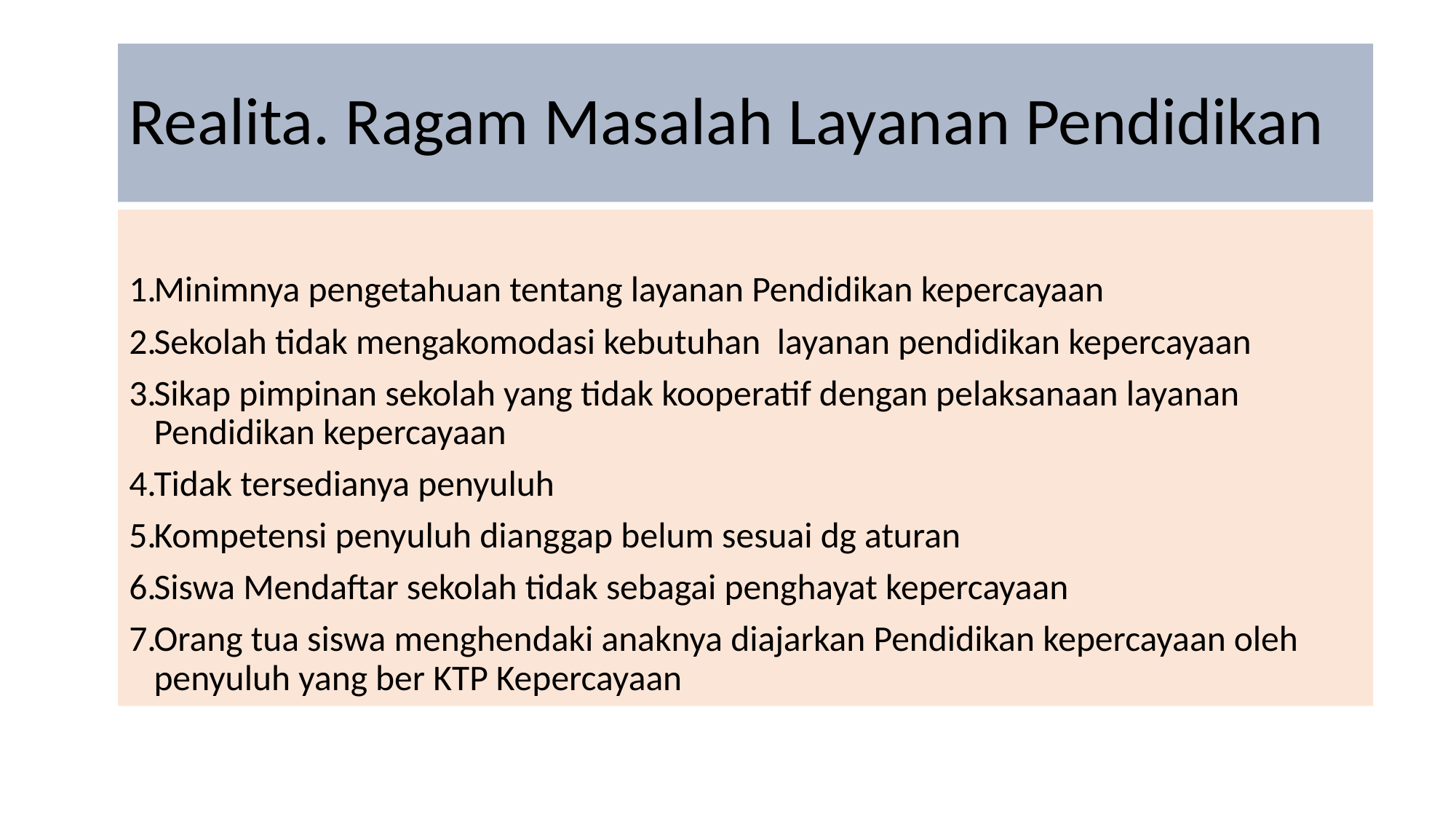

# Realita. Ragam Masalah Layanan Pendidikan

Minimnya pengetahuan tentang layanan Pendidikan kepercayaan
Sekolah tidak mengakomodasi kebutuhan  layanan pendidikan kepercayaan
Sikap pimpinan sekolah yang tidak kooperatif dengan pelaksanaan layanan Pendidikan kepercayaan
Tidak tersedianya penyuluh
Kompetensi penyuluh dianggap belum sesuai dg aturan
Siswa Mendaftar sekolah tidak sebagai penghayat kepercayaan
Orang tua siswa menghendaki anaknya diajarkan Pendidikan kepercayaan oleh penyuluh yang ber KTP Kepercayaan